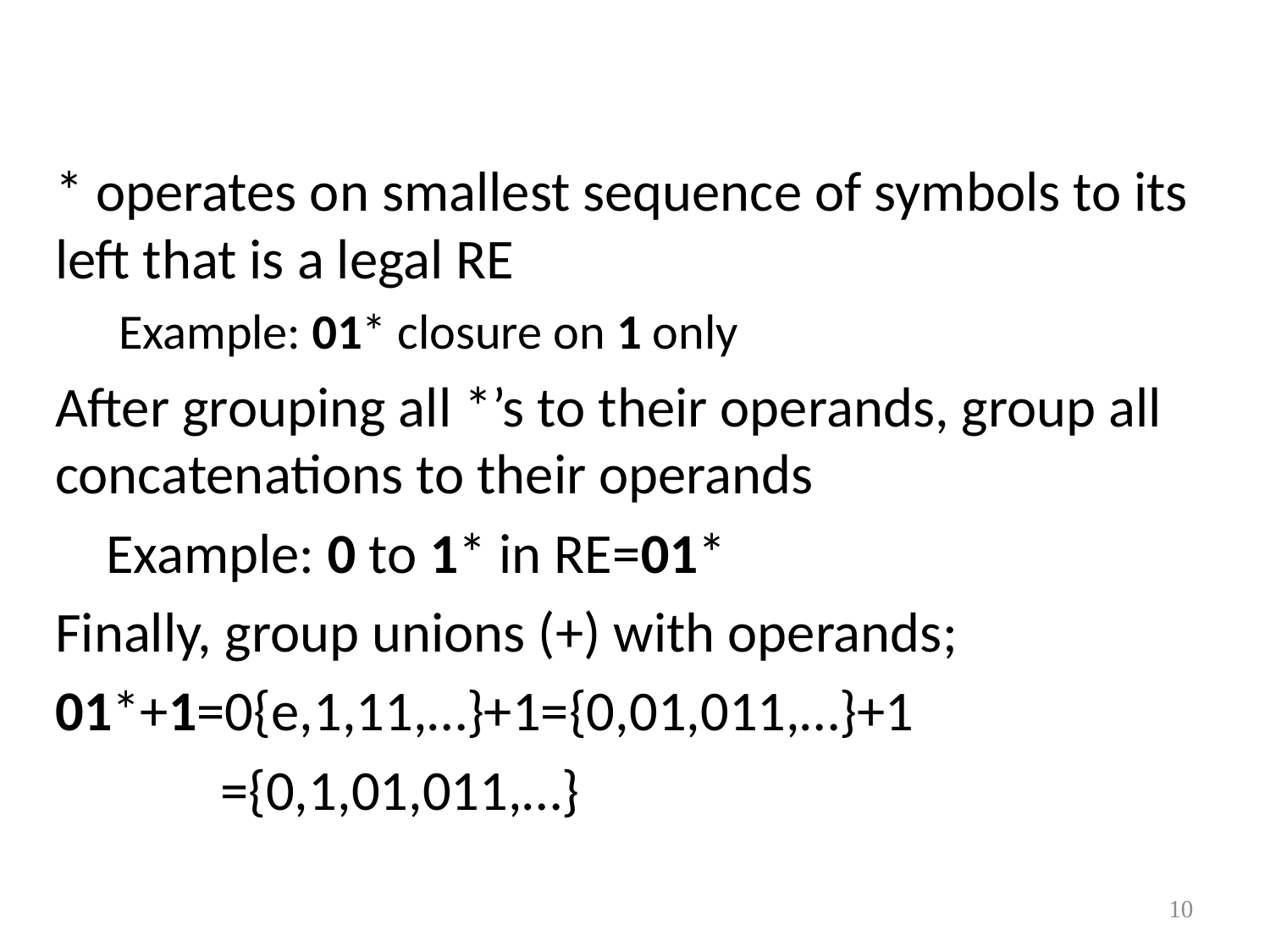

* operates on smallest sequence of symbols to its left that is a legal RE
Example: 01* closure on 1 only
After grouping all *’s to their operands, group all concatenations to their operands
    Example: 0 to 1* in RE=01*
Finally, group unions (+) with operands;
01*+1=0{e,1,11,…}+1={0,01,011,…}+1
	   ={0,1,01,011,…}

10